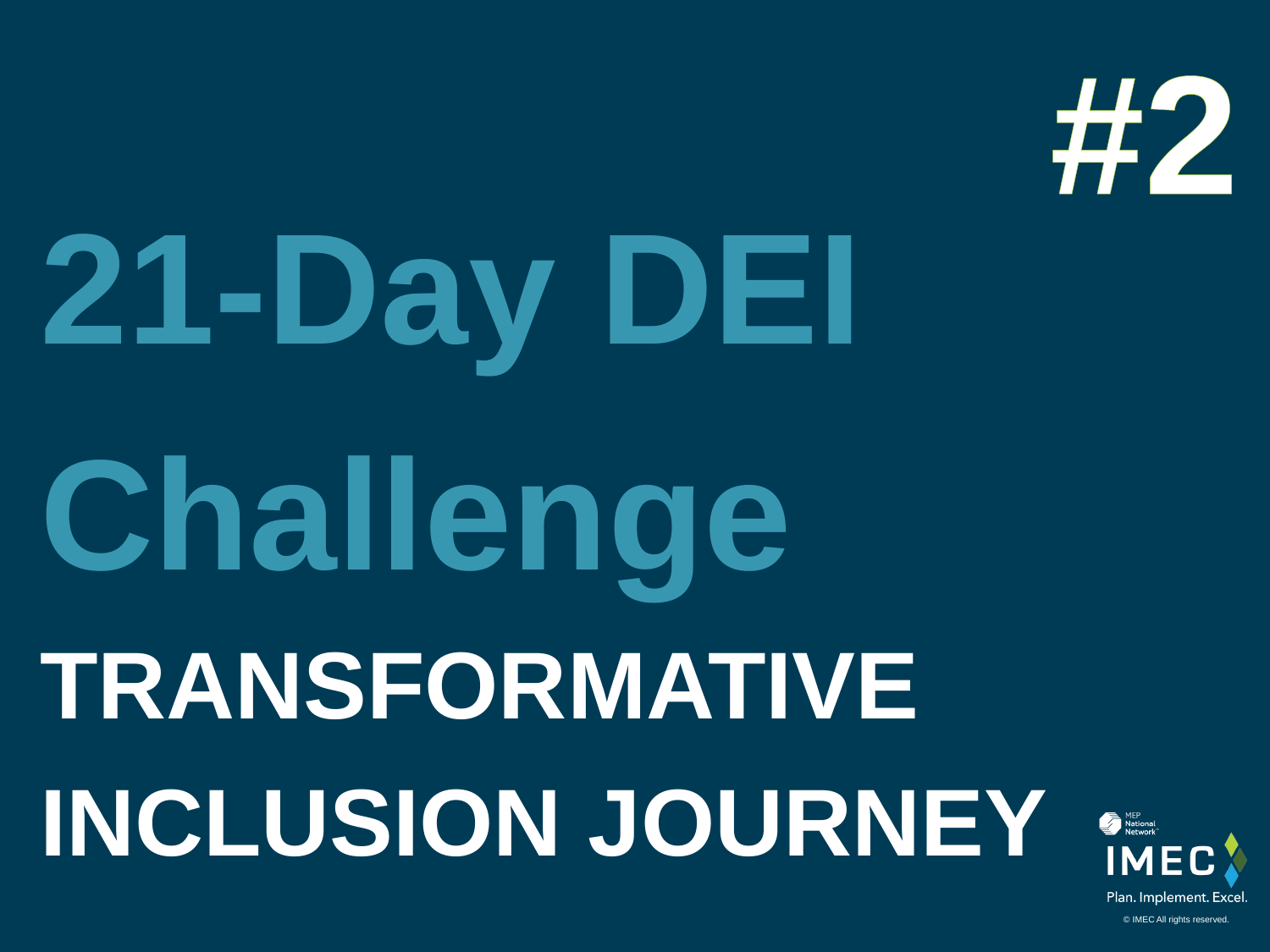

#2
21-Day DEI Challenge
TRANSFORMATIVE INCLUSION JOURNEY